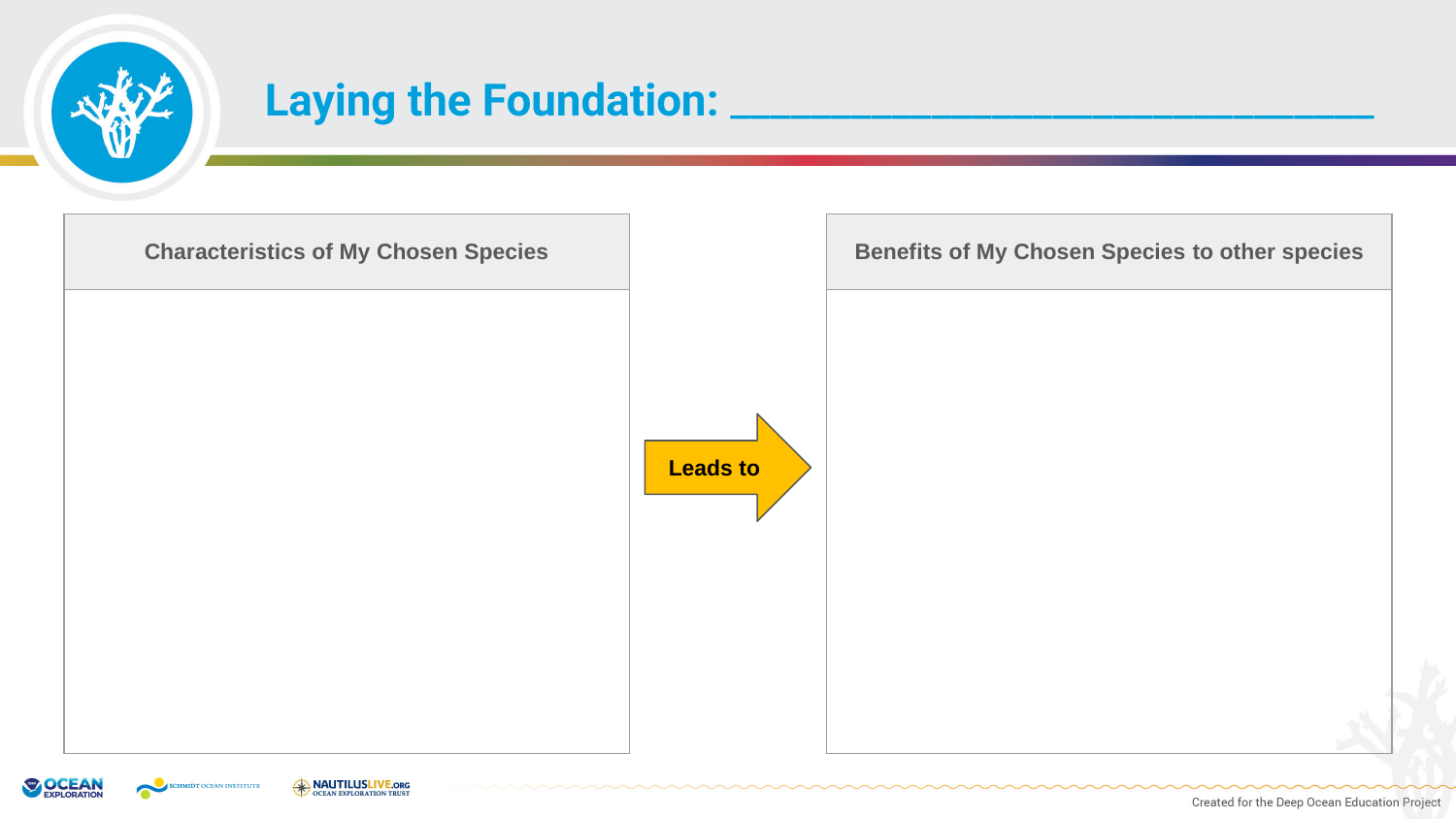

Laying the Foundation: ________________________________
| Characteristics of My Chosen Species |
| --- |
|  |
| Benefits of My Chosen Species to other species |
| --- |
|  |
Leads to